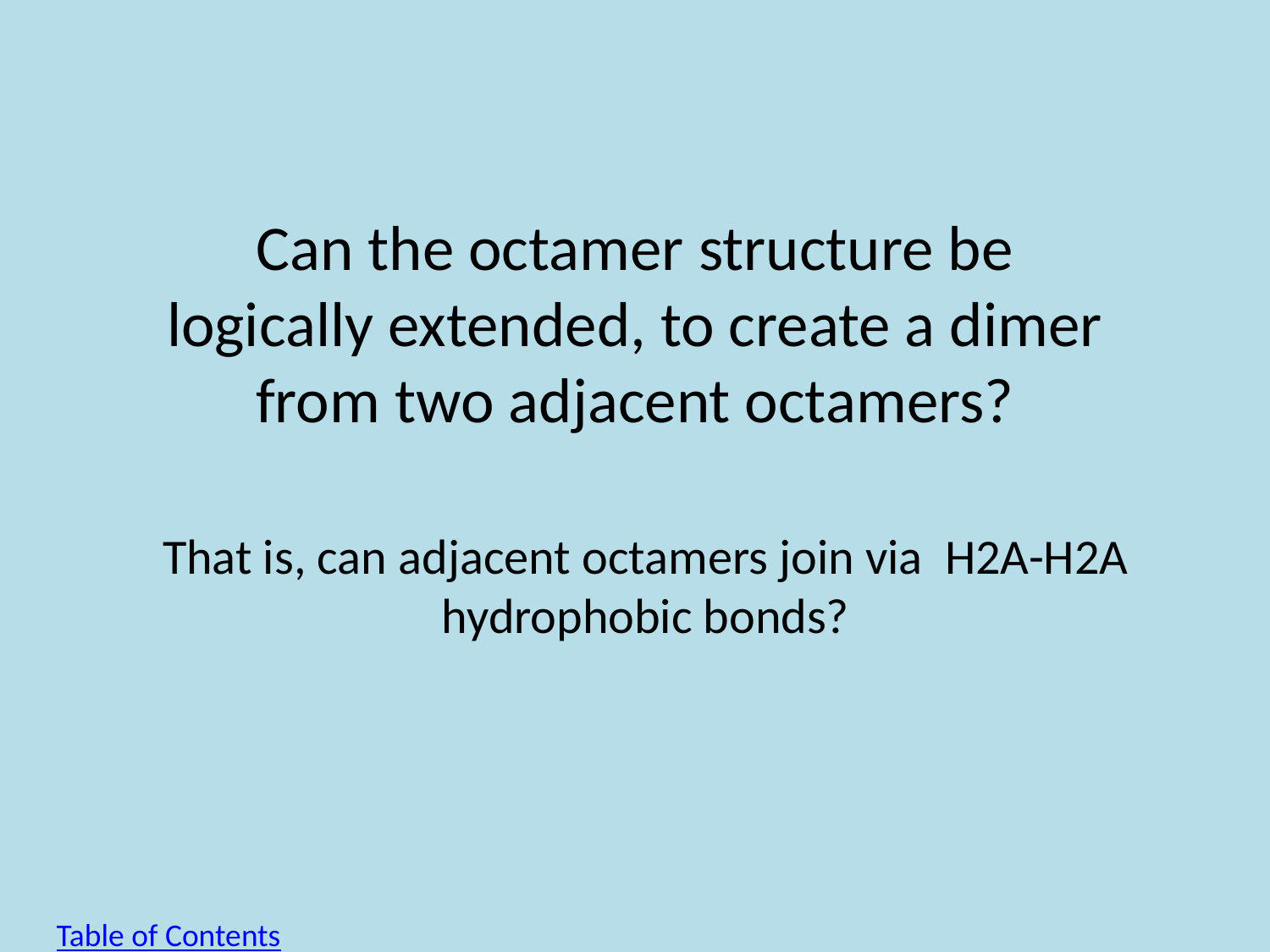

Can the octamer structure be logically extended, to create a dimer from two adjacent octamers?
That is, can adjacent octamers join via  H2A-H2A hydrophobic bonds?
Table of Contents